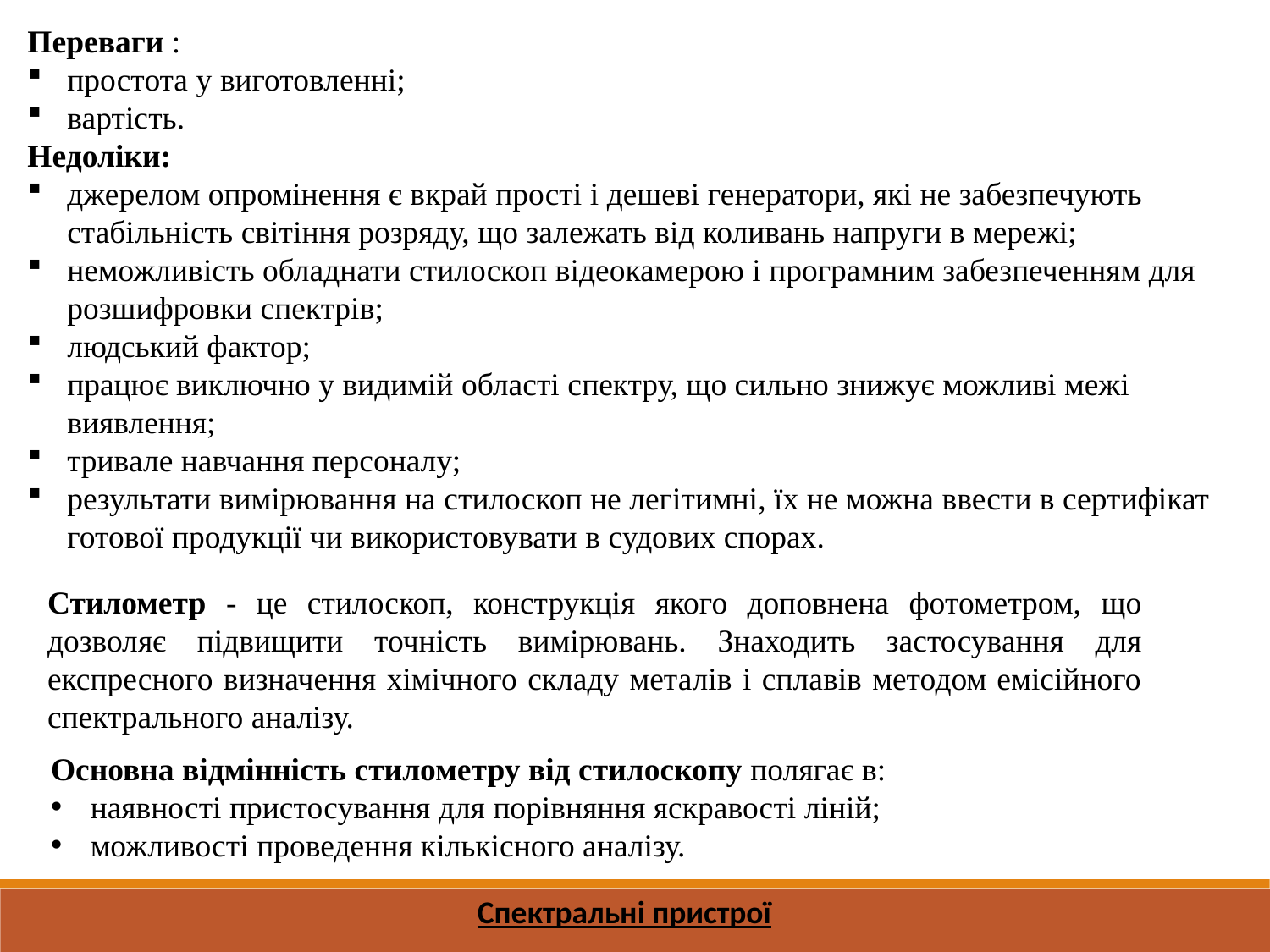

Переваги :
простота у виготовленні;
вартість.
Недоліки:
джерелом опромінення є вкрай прості і дешеві генератори, які не забезпечують стабільність світіння розряду, що залежать від коливань напруги в мережі;
неможливість обладнати стилоскоп відеокамерою і програмним забезпеченням для розшифровки спектрів;
людський фактор;
працює виключно у видимій області спектру, що сильно знижує можливі межі виявлення;
тривале навчання персоналу;
результати вимірювання на стилоскоп не легітимні, їх не можна ввести в сертифікат готової продукції чи використовувати в судових спорах.
Стилометр - це стилоскоп, конструкція якого доповнена фотометром, що дозволяє підвищити точність вимірювань. Знаходить застосування для експресного визначення хімічного складу металів і сплавів методом емісійного спектрального аналізу.
Основна відмінність стилометру від стилоскопу полягає в:
наявності пристосування для порівняння яскравості ліній;
можливості проведення кількісного аналізу.
Спектральні пристрої